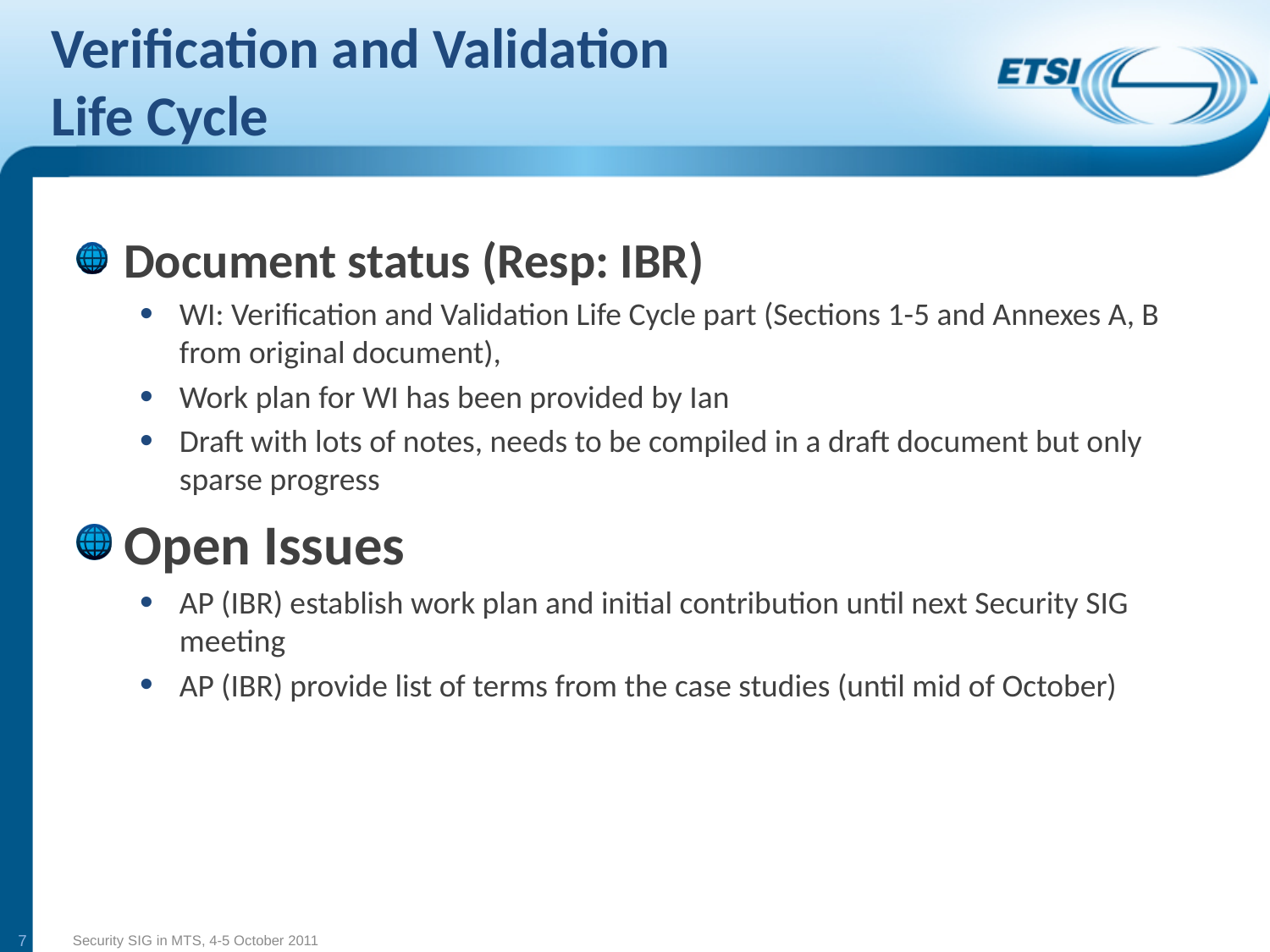

# Verification and Validation Life Cycle
Document status (Resp: IBR)
WI: Verification and Validation Life Cycle part (Sections 1-5 and Annexes A, B from original document),
Work plan for WI has been provided by Ian
Draft with lots of notes, needs to be compiled in a draft document but only sparse progress
Open Issues
AP (IBR) establish work plan and initial contribution until next Security SIG meeting
AP (IBR) provide list of terms from the case studies (until mid of October)

7
Security SIG in MTS, 4-5 October 2011